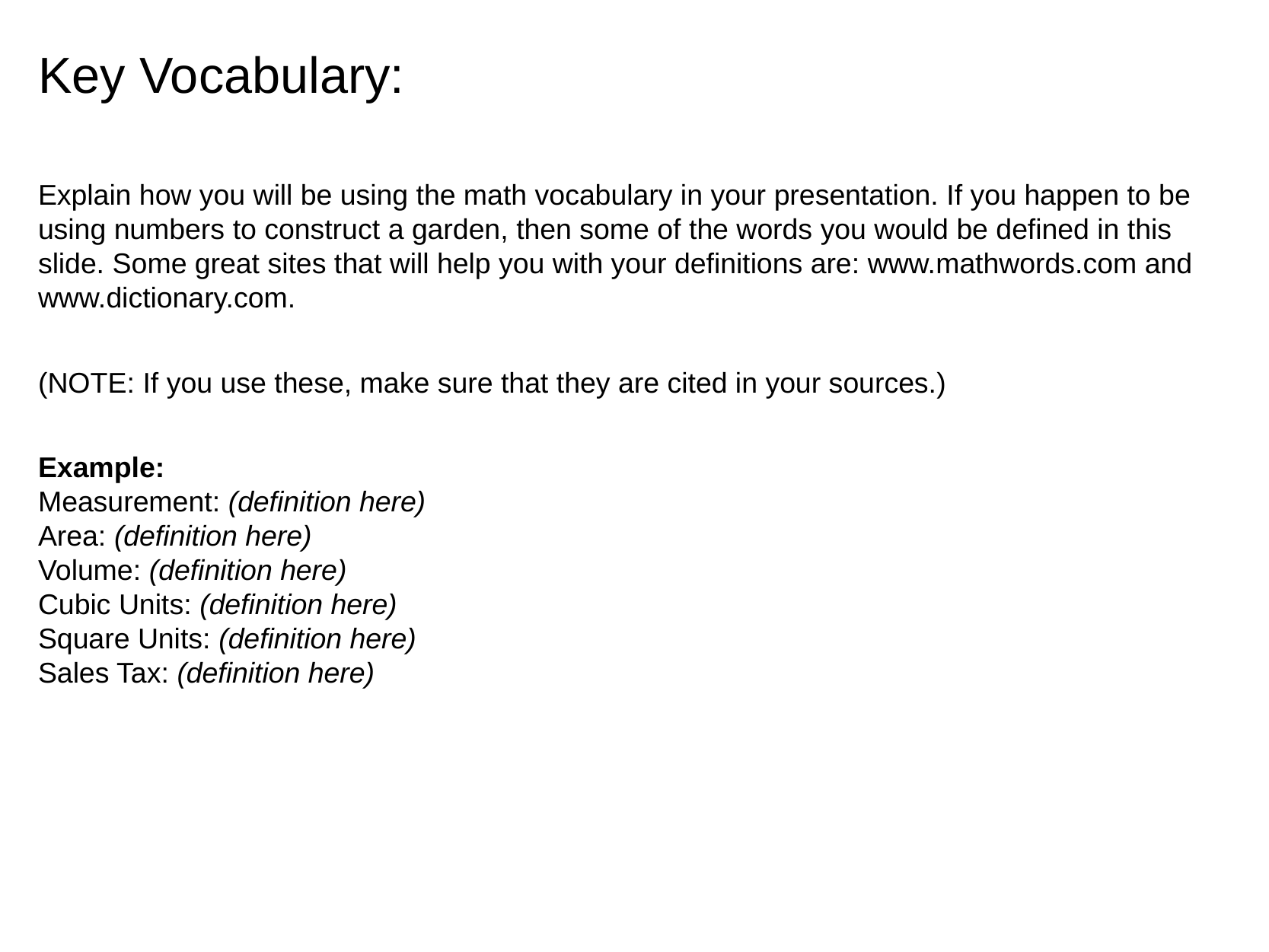

# Key Vocabulary:
Explain how you will be using the math vocabulary in your presentation. If you happen to be using numbers to construct a garden, then some of the words you would be defined in this slide. Some great sites that will help you with your definitions are: www.mathwords.com and www.dictionary.com.

(NOTE: If you use these, make sure that they are cited in your sources.)

Example:
Measurement: (definition here)
Area: (definition here)
Volume: (definition here)
Cubic Units: (definition here)
Square Units: (definition here)
Sales Tax: (definition here)